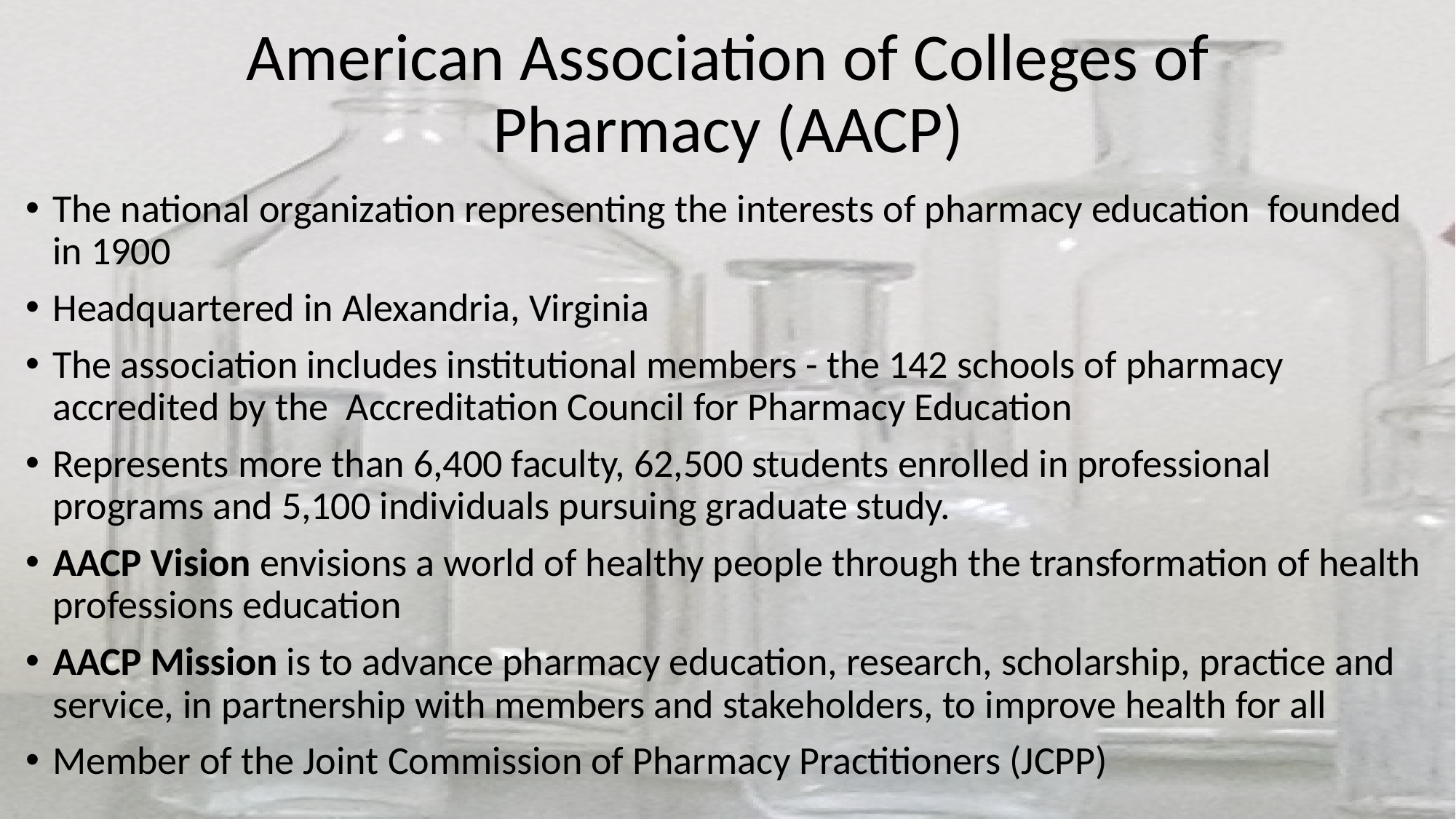

# American Association of Colleges of Pharmacy (AACP)
The national organization representing the interests of pharmacy education  founded in 1900
Headquartered in Alexandria, Virginia
The association includes institutional members - the 142 schools of pharmacy accredited by the  Accreditation Council for Pharmacy Education
Represents more than 6,400 faculty, 62,500 students enrolled in professional programs and 5,100 individuals pursuing graduate study.
AACP Vision envisions a world of healthy people through the transformation of health professions education
AACP Mission is to advance pharmacy education, research, scholarship, practice and service, in partnership with members and stakeholders, to improve health for all
Member of the Joint Commission of Pharmacy Practitioners (JCPP)